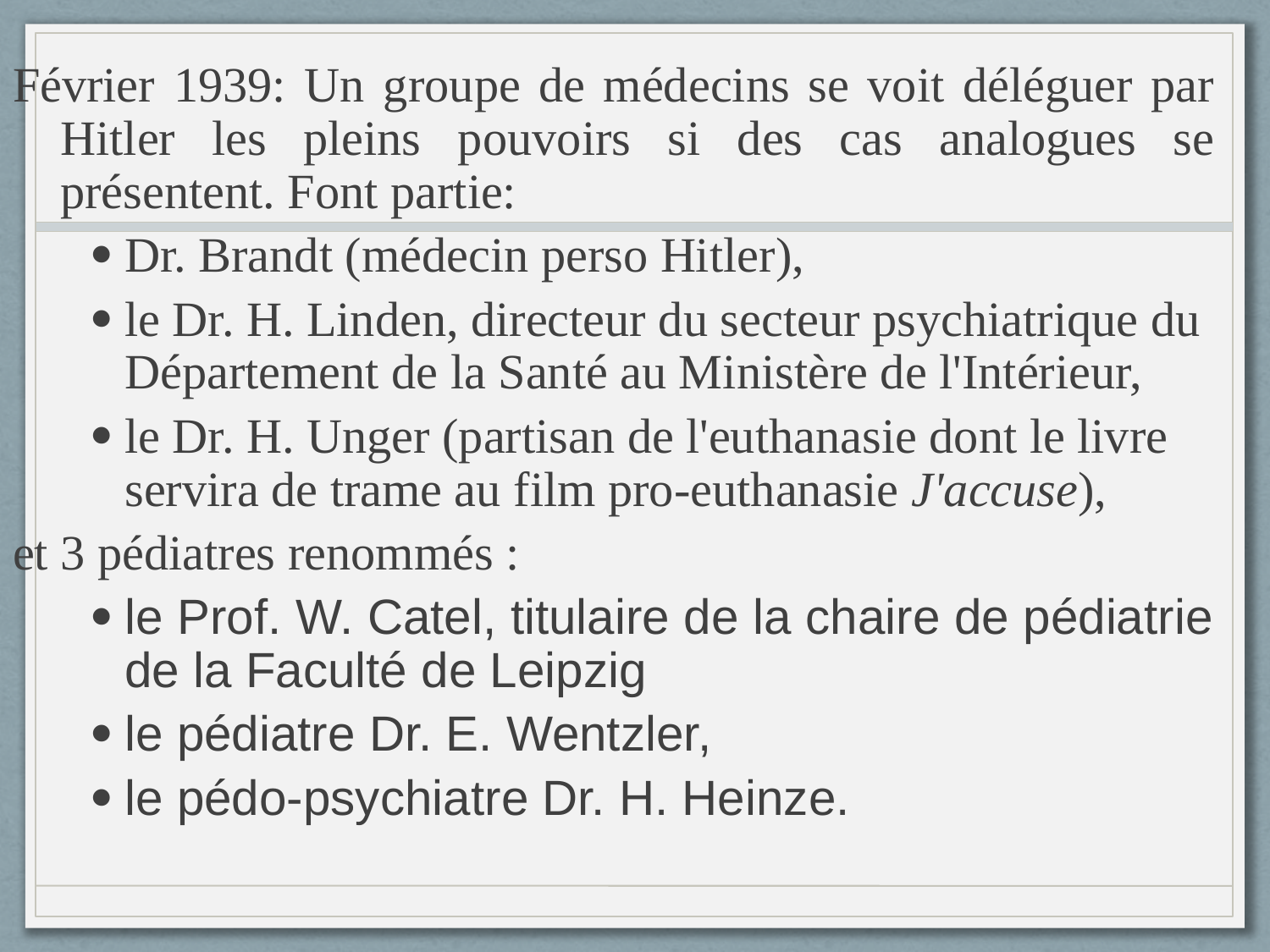

Février 1939: Un groupe de médecins se voit déléguer par Hitler les pleins pouvoirs si des cas analogues se présentent. Font partie:
•	Dr. Brandt (médecin perso Hitler),
•	le Dr. H. Linden, directeur du secteur psychiatrique du Département de la Santé au Ministère de l'Intérieur,
•	le Dr. H. Unger (partisan de l'euthanasie dont le livre servira de trame au film pro-euthanasie J'accuse),
et 3 pédiatres renommés :
•	le Prof. W. Catel, titulaire de la chaire de pédiatrie de la Faculté de Leipzig
•	le pédiatre Dr. E. Wentzler,
•	le pédo-psychiatre Dr. H. Heinze.